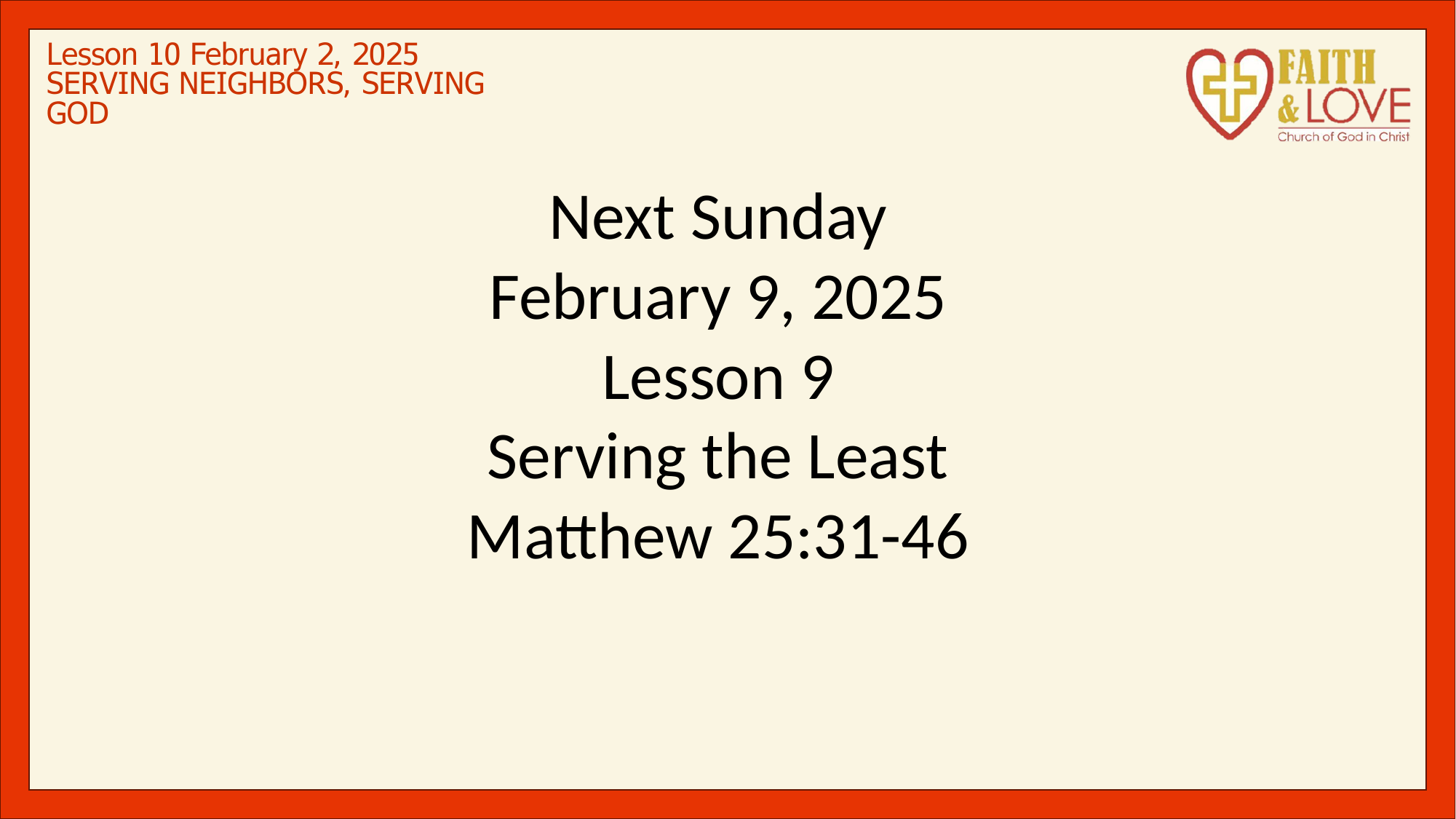

Next Sunday
February 9, 2025
Lesson 9
Serving the Least
Matthew 25:31-46